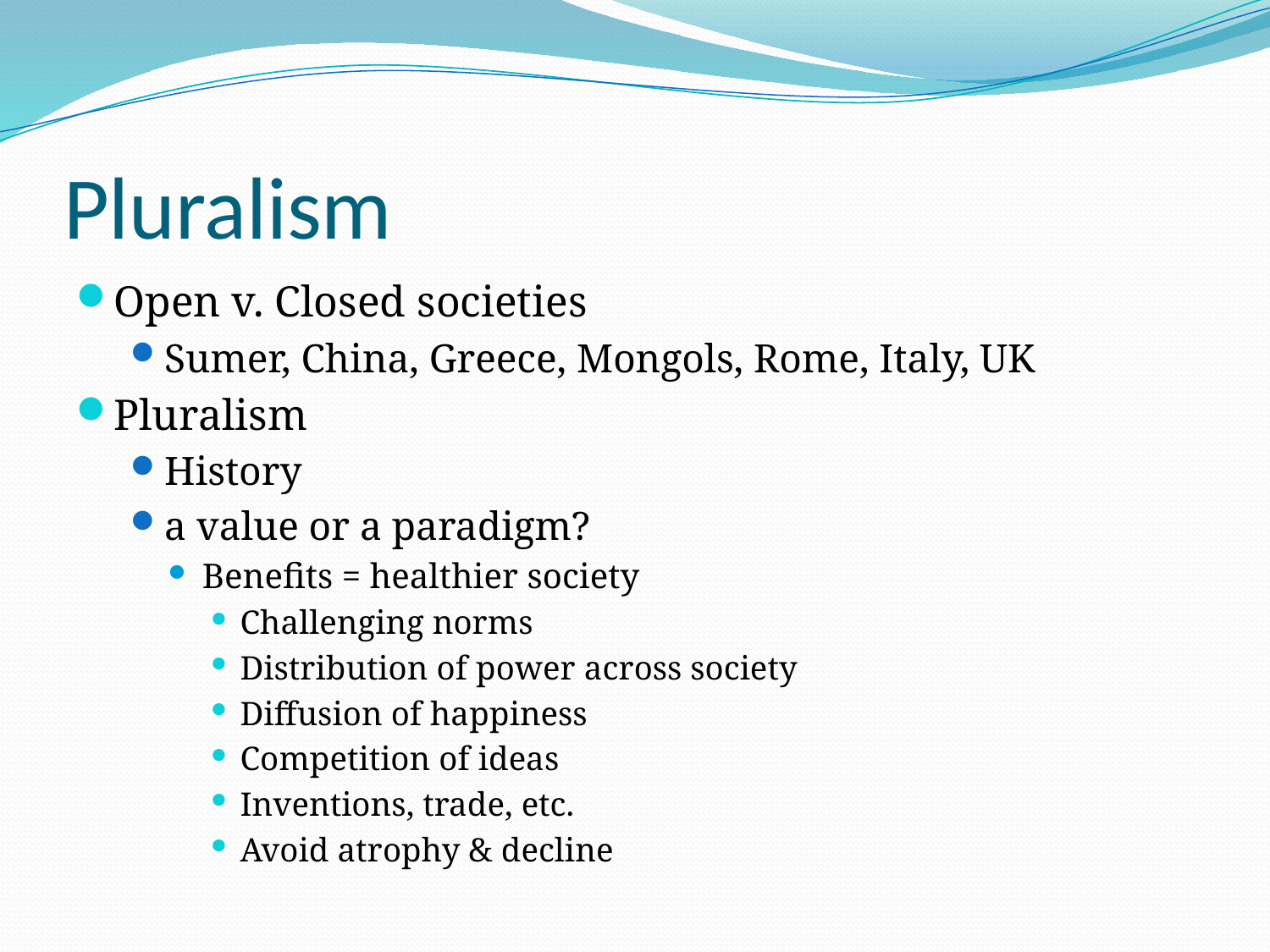

# Pluralism
Open v. Closed societies
Sumer, China, Greece, Mongols, Rome, Italy, UK
Pluralism
History
a value or a paradigm?
Benefits = healthier society
Challenging norms
Distribution of power across society
Diffusion of happiness
Competition of ideas
Inventions, trade, etc.
Avoid atrophy & decline